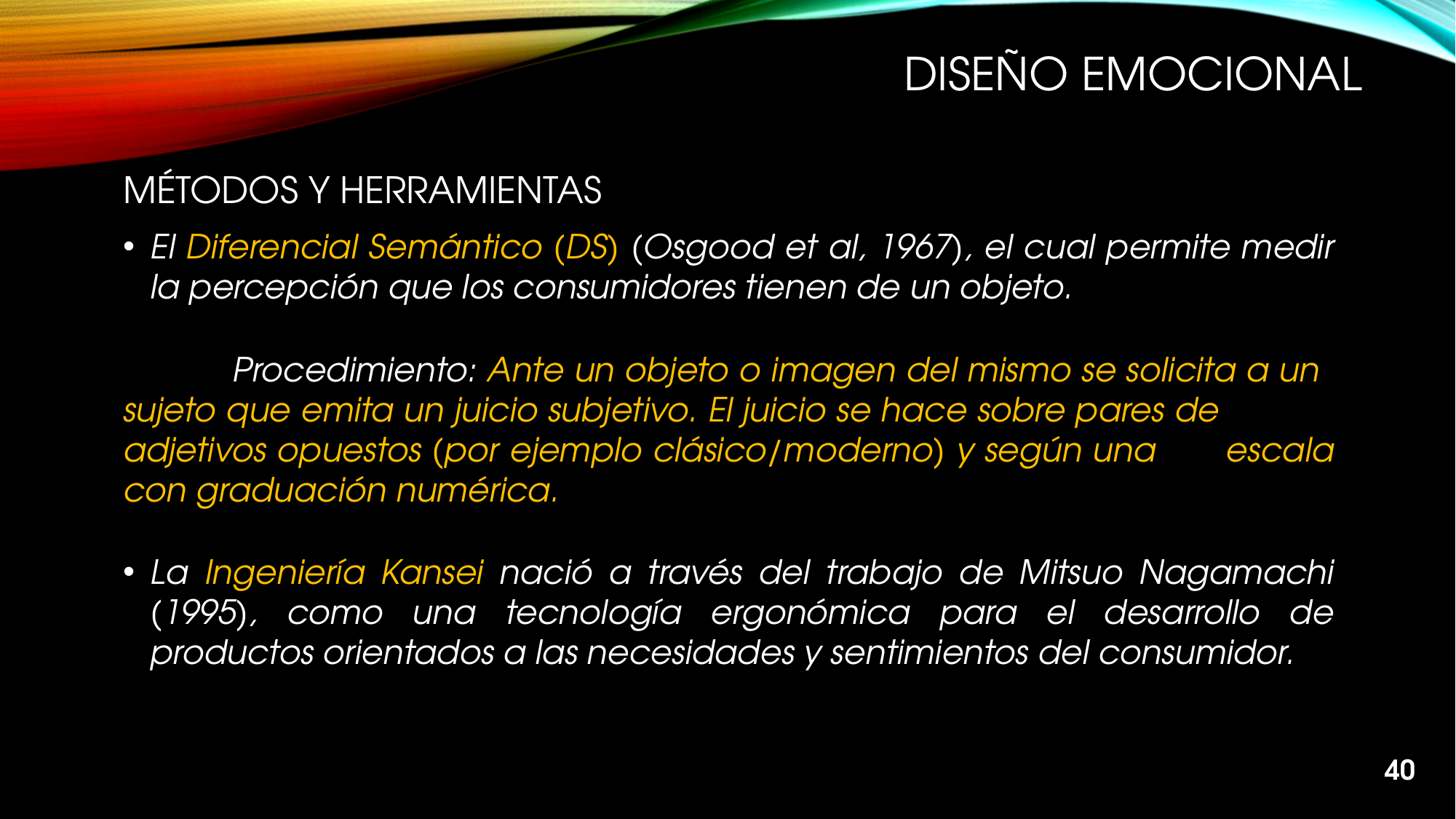

# Diseño EMOCIONAL
MÉTODOS Y HERRAMIENTAS
El Diferencial Semántico (DS) (Osgood et al, 1967), el cual permite medir la percepción que los consumidores tienen de un objeto.
	Procedimiento: Ante un objeto o imagen del mismo se solicita a un 	sujeto que emita un juicio subjetivo. El juicio se hace sobre pares de 	adjetivos opuestos (por ejemplo clásico/moderno) y según una 	escala con graduación numérica.
La Ingeniería Kansei nació a través del trabajo de Mitsuo Nagamachi (1995), como una tecnología ergonómica para el desarrollo de productos orientados a las necesidades y sentimientos del consumidor.
40